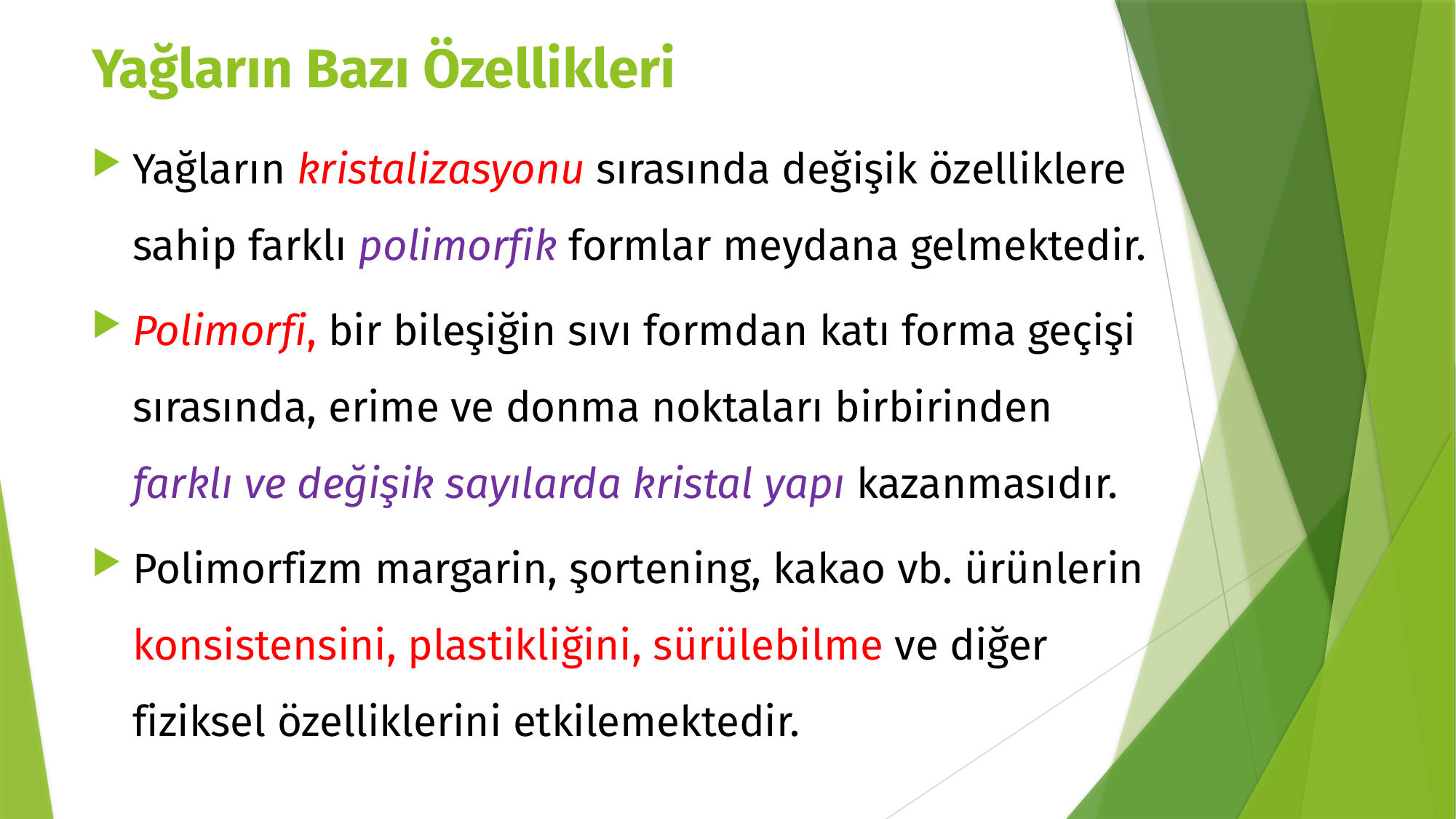

Yağların Bazı Özellikleri
Yağların kristalizasyonu sırasında değişik özelliklere sahip farklı polimorfik formlar meydana gelmektedir.
Polimorfi, bir bileşiğin sıvı formdan katı forma geçişi sırasında, erime ve donma noktaları birbirinden farklı ve değişik sayılarda kristal yapı kazanmasıdır.
Polimorfizm margarin, şortening, kakao vb. ürünlerin konsistensini, plastikliğini, sürülebilme ve diğer fiziksel özelliklerini etkilemektedir.